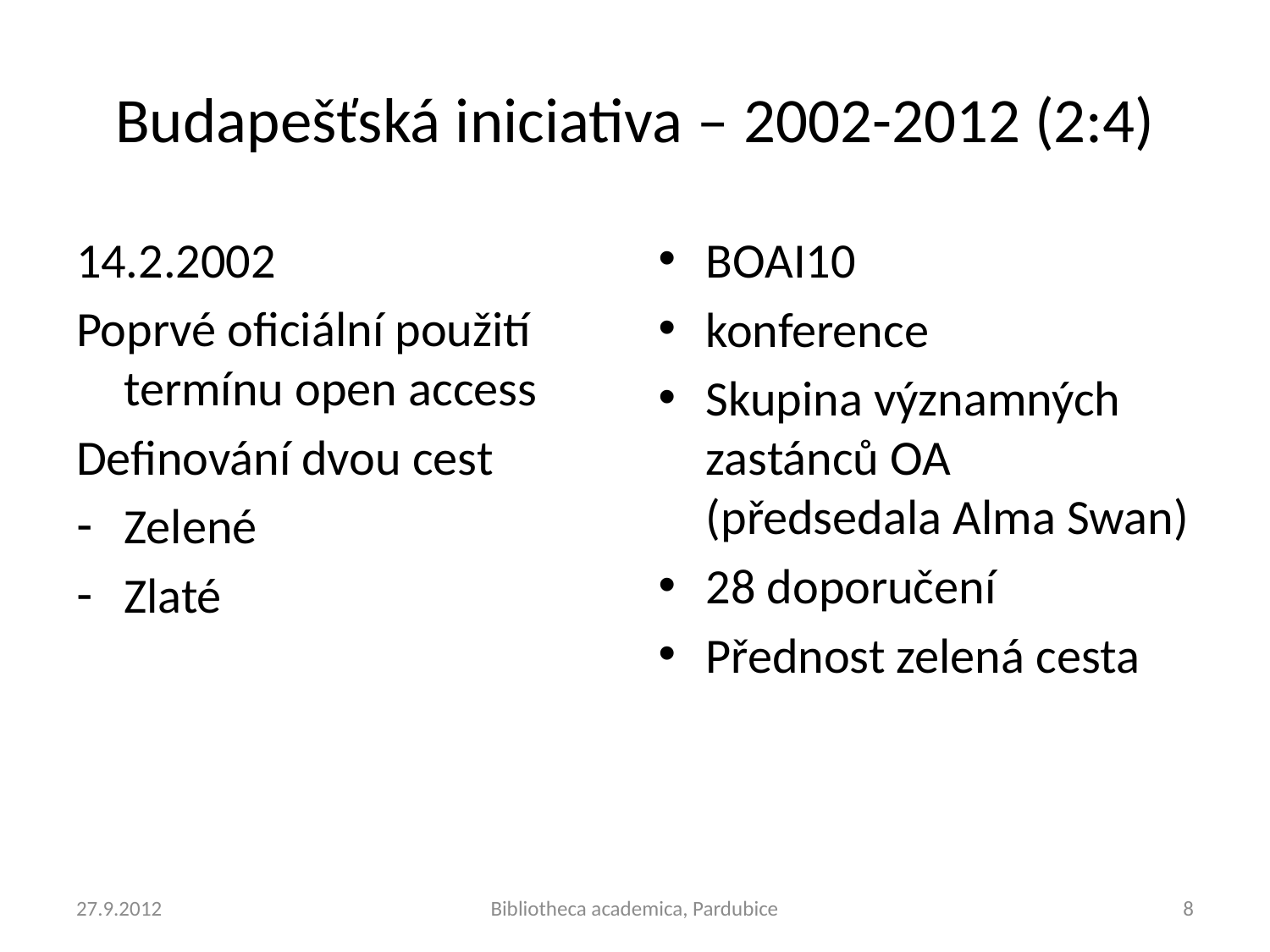

# Budapešťská iniciativa – 2002-2012 (2:4)
14.2.2002
Poprvé oficiální použití termínu open access
Definování dvou cest
Zelené
Zlaté

BOAI10
konference
Skupina významných zastánců OA (předsedala Alma Swan)
28 doporučení
Přednost zelená cesta
27.9.2012
Bibliotheca academica, Pardubice
8